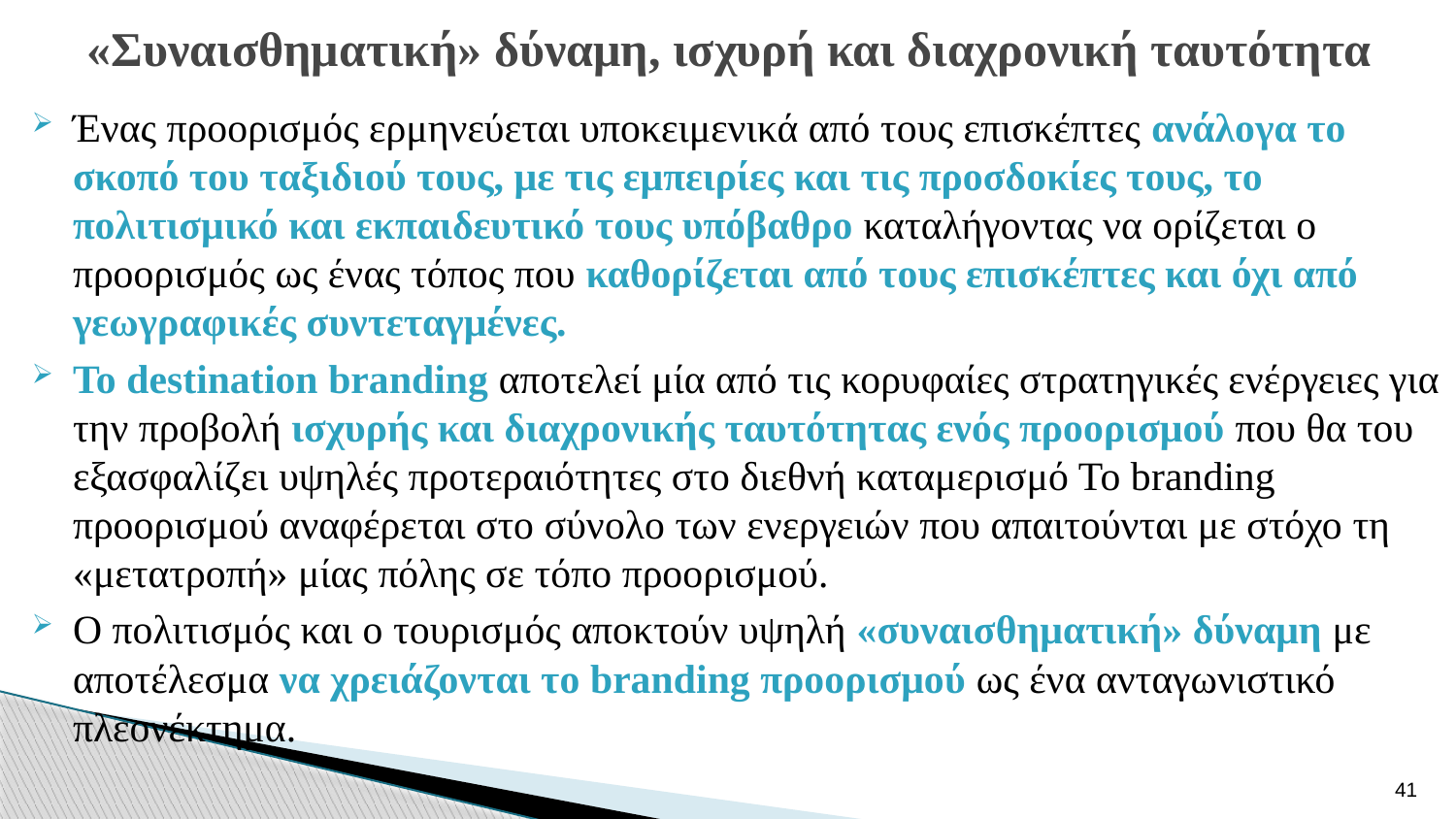

# «Συναισθηματική» δύναμη, ισχυρή και διαχρονική ταυτότητα
Ένας προορισμός ερμηνεύεται υποκειμενικά από τους επισκέπτες ανάλογα το σκοπό του ταξιδιού τους, με τις εμπειρίες και τις προσδοκίες τους, το πολιτισμικό και εκπαιδευτικό τους υπόβαθρο καταλήγοντας να ορίζεται ο προορισμός ως ένας τόπος που καθορίζεται από τους επισκέπτες και όχι από γεωγραφικές συντεταγμένες.
To destination branding αποτελεί μία από τις κορυφαίες στρατηγικές ενέργειες για την προβολή ισχυρής και διαχρονικής ταυτότητας ενός προορισμού που θα του εξασφαλίζει υψηλές προτεραιότητες στο διεθνή καταμερισμό Το branding προορισμού αναφέρεται στο σύνολο των ενεργειών που απαιτούνται με στόχο τη «μετατροπή» μίας πόλης σε τόπο προορισμού.
Ο πολιτισμός και ο τουρισμός αποκτούν υψηλή «συναισθηματική» δύναμη με αποτέλεσμα να χρειάζονται το branding προορισμού ως ένα ανταγωνιστικό πλεονέκτημα.
41